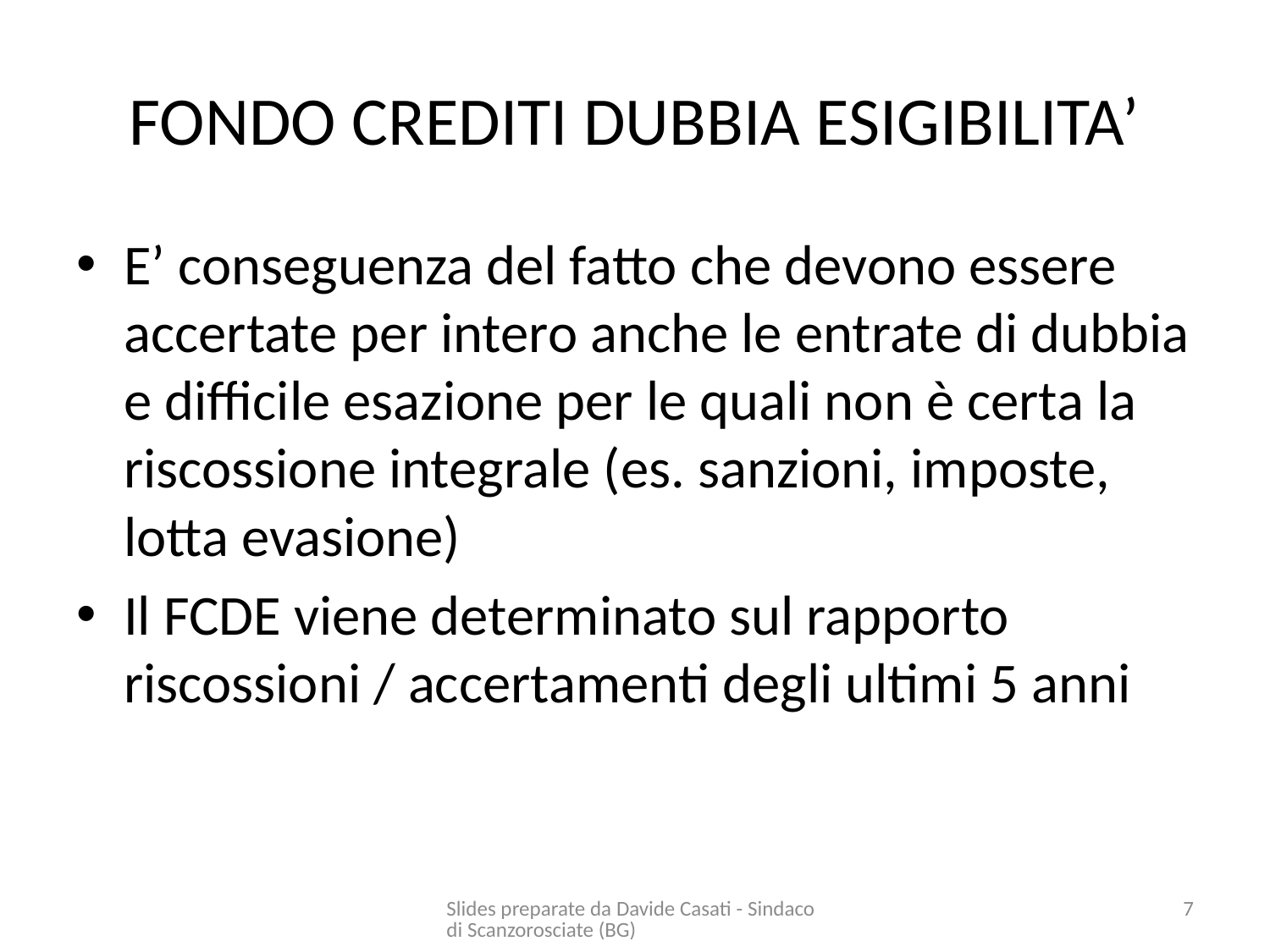

# FONDO CREDITI DUBBIA ESIGIBILITA’
E’ conseguenza del fatto che devono essere accertate per intero anche le entrate di dubbia e difficile esazione per le quali non è certa la riscossione integrale (es. sanzioni, imposte, lotta evasione)
Il FCDE viene determinato sul rapporto riscossioni / accertamenti degli ultimi 5 anni
Slides preparate da Davide Casati - Sindaco di Scanzorosciate (BG)
7